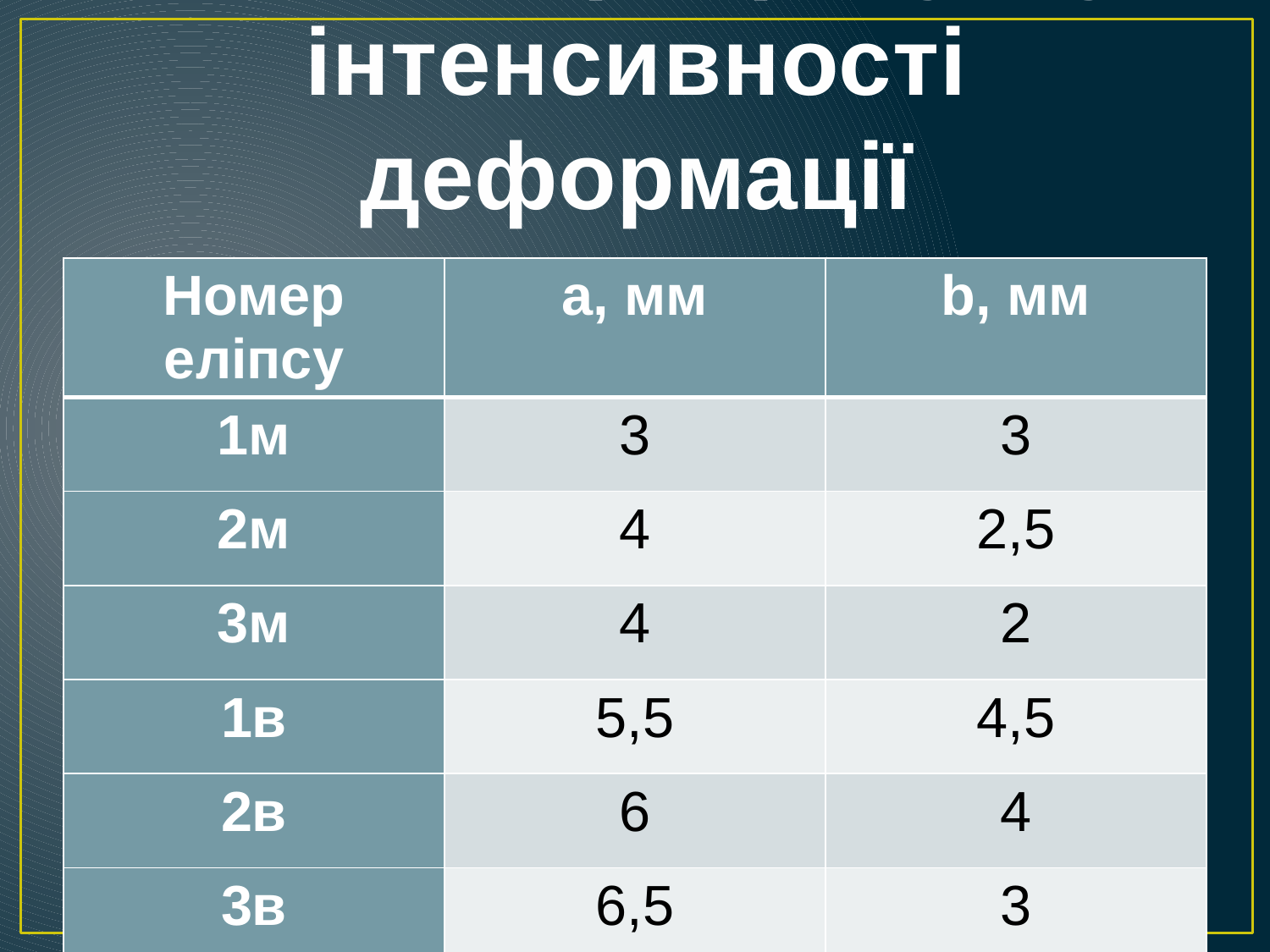

# Дані для розрахунку інтенсивності деформації
| Номер еліпсу | a, мм | b, мм |
| --- | --- | --- |
| 1м | 3 | 3 |
| 2м | 4 | 2,5 |
| 3м | 4 | 2 |
| 1в | 5,5 | 4,5 |
| 2в | 6 | 4 |
| 3в | 6,5 | 3 |